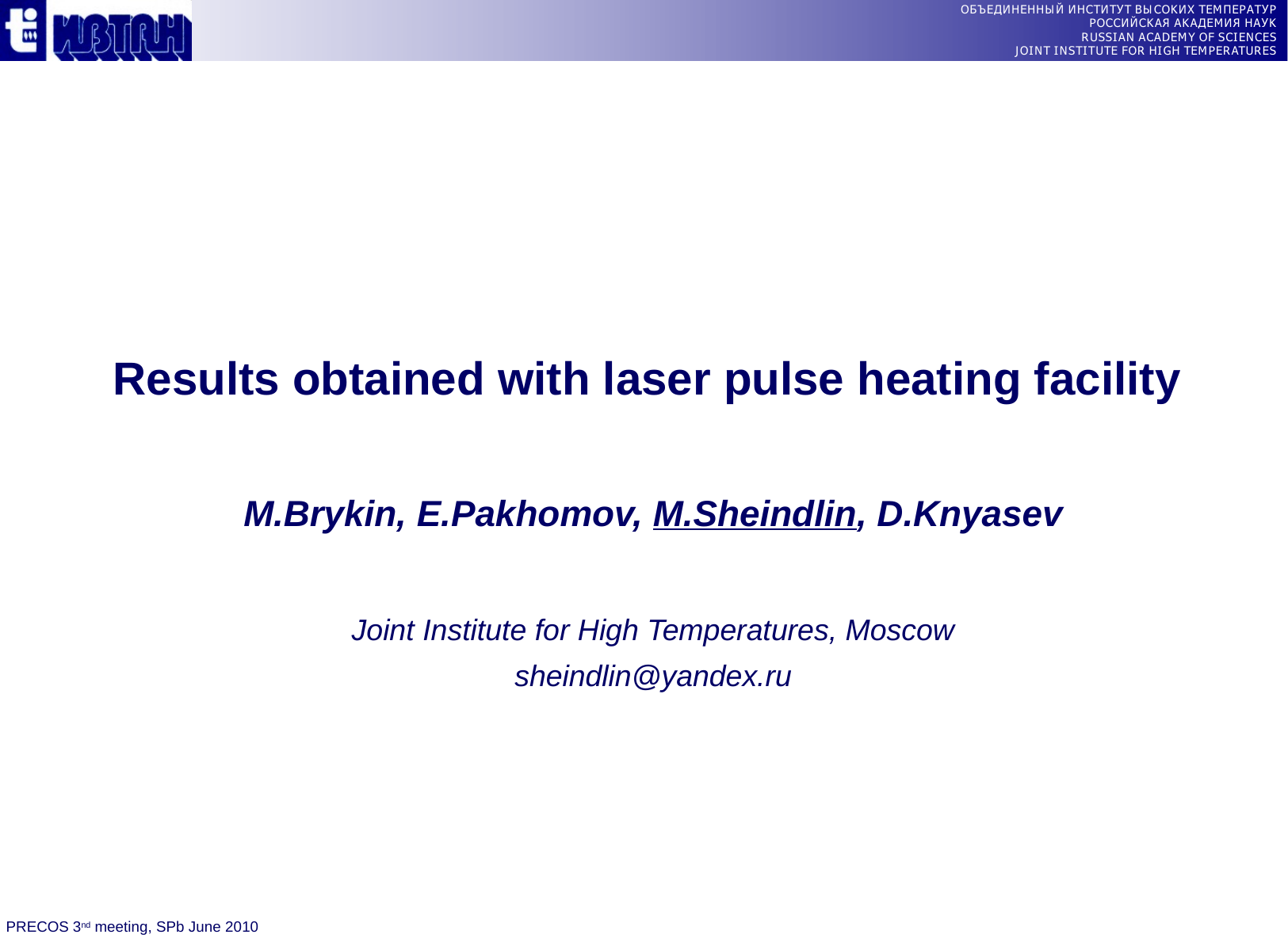

Results obtained with laser pulse heating facility

M.Brykin, E.Pakhomov, M.Sheindlin, D.Knyasev

Joint Institute for High Temperatures, Moscow
sheindlin@yandex.ru